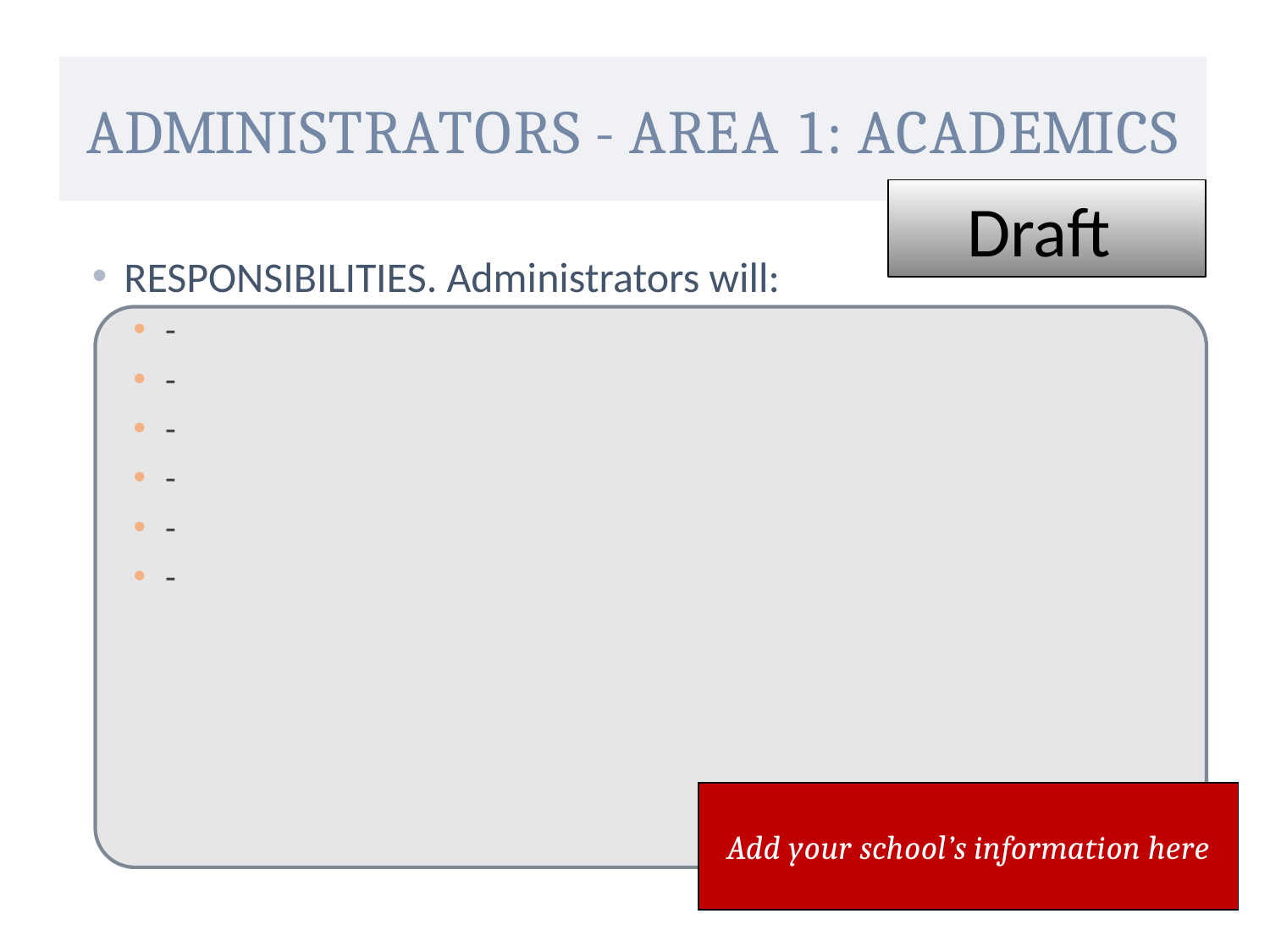

# Administrators - Area 1: Academics
Draft
RESPONSIBILITIES. Administrators will:
-
-
-
-
-
-

Add your school’s information here